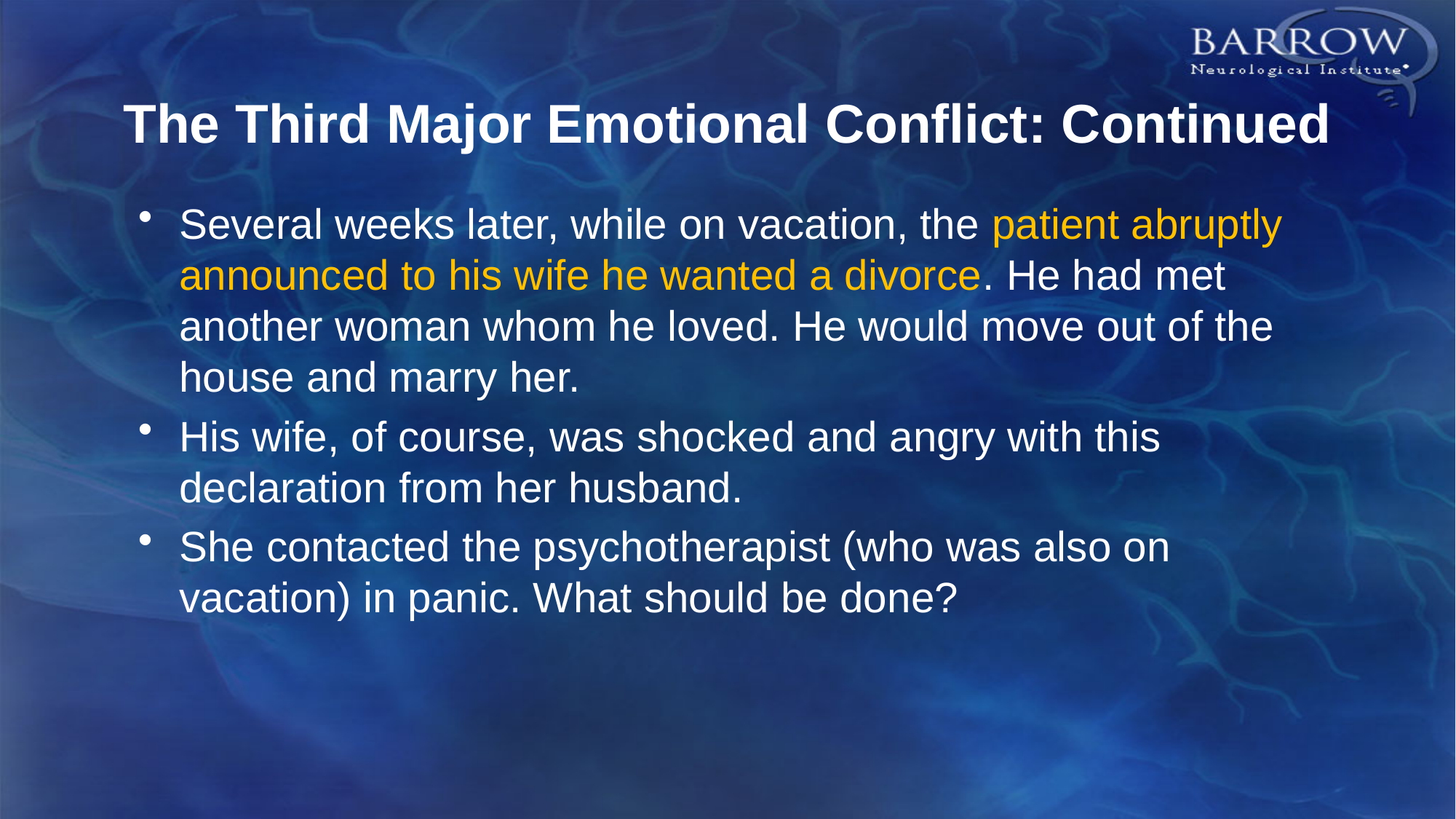

# The Third Major Emotional Conflict: Continued
Several weeks later, while on vacation, the patient abruptly announced to his wife he wanted a divorce. He had met another woman whom he loved. He would move out of the house and marry her.
His wife, of course, was shocked and angry with this declaration from her husband.
She contacted the psychotherapist (who was also on vacation) in panic. What should be done?